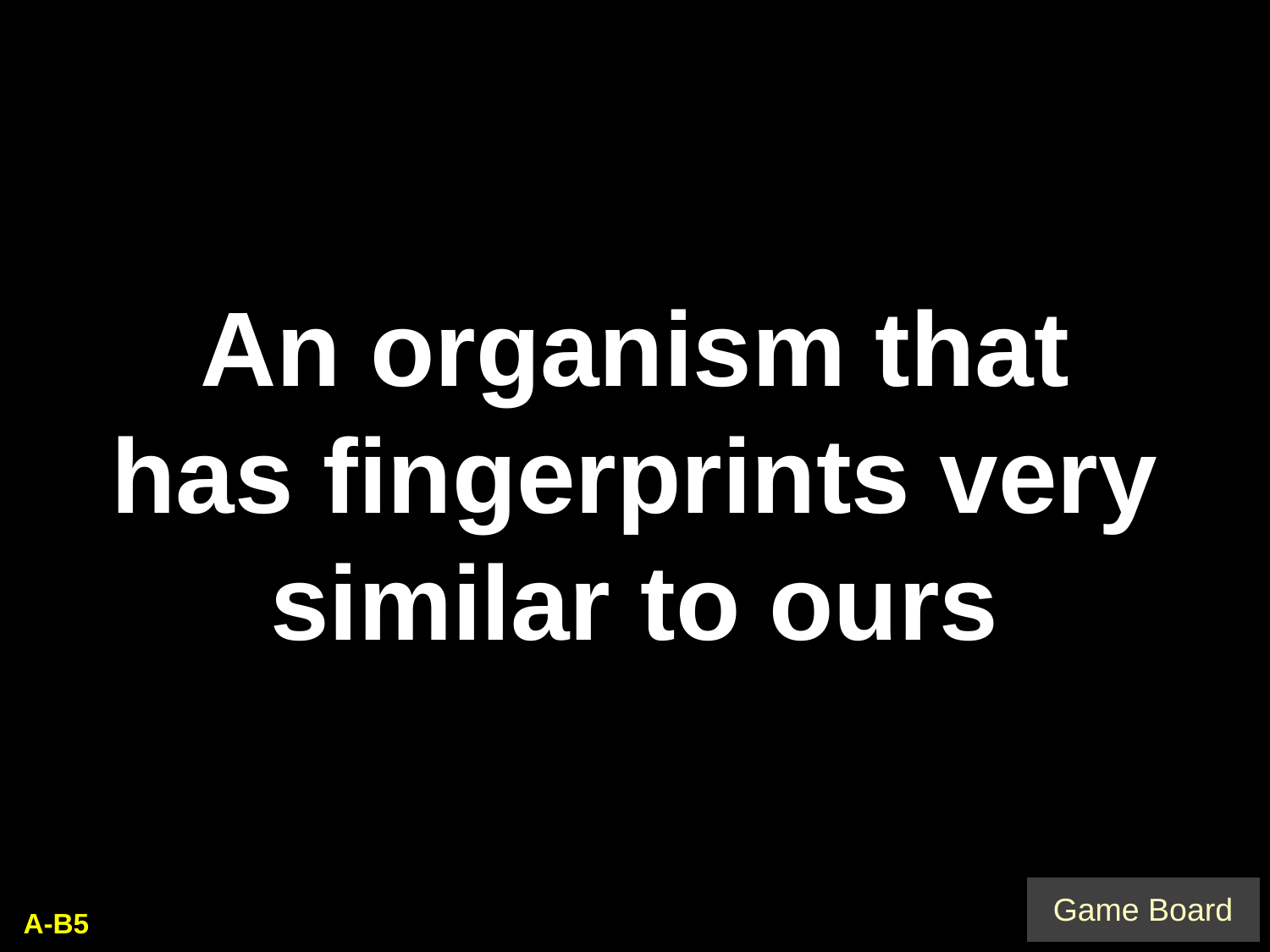

# An organism that has fingerprints very similar to ours
A-B5